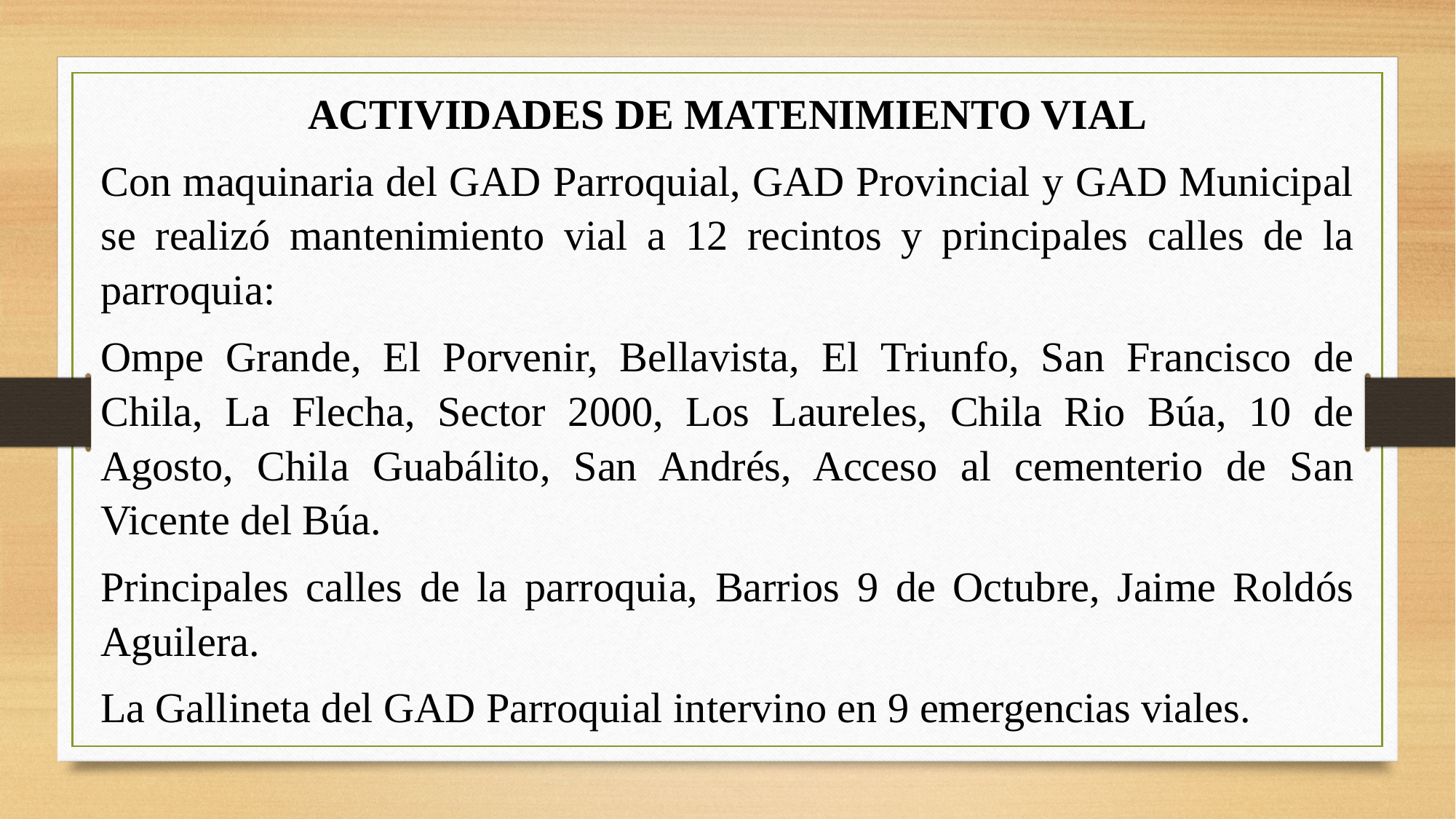

ACTIVIDADES DE MATENIMIENTO VIAL
Con maquinaria del GAD Parroquial, GAD Provincial y GAD Municipal se realizó mantenimiento vial a 12 recintos y principales calles de la parroquia:
Ompe Grande, El Porvenir, Bellavista, El Triunfo, San Francisco de Chila, La Flecha, Sector 2000, Los Laureles, Chila Rio Búa, 10 de Agosto, Chila Guabálito, San Andrés, Acceso al cementerio de San Vicente del Búa.
Principales calles de la parroquia, Barrios 9 de Octubre, Jaime Roldós Aguilera.
La Gallineta del GAD Parroquial intervino en 9 emergencias viales.